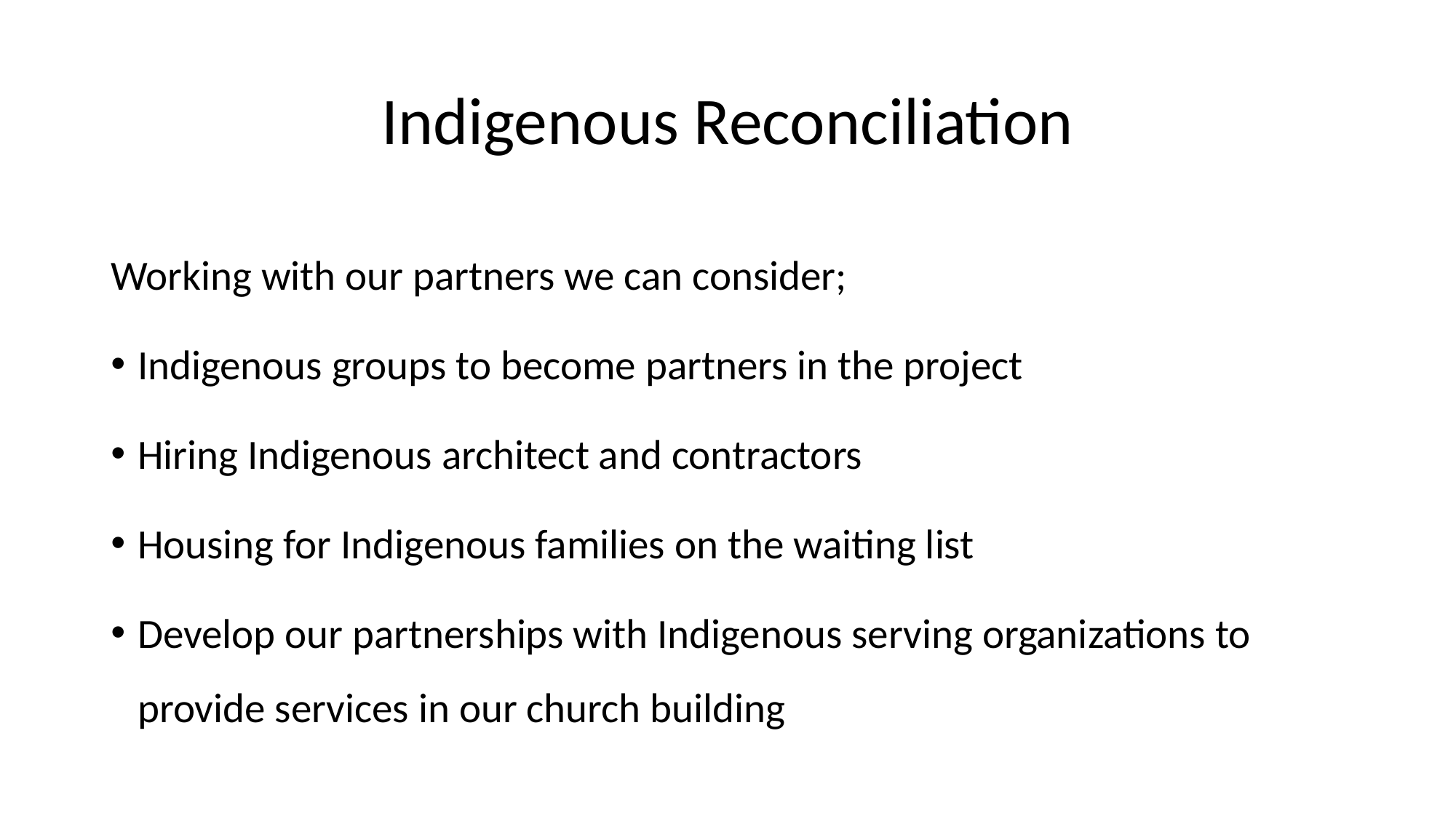

# Indigenous Reconciliation
Working with our partners we can consider;
Indigenous groups to become partners in the project
Hiring Indigenous architect and contractors
Housing for Indigenous families on the waiting list
Develop our partnerships with Indigenous serving organizations to provide services in our church building